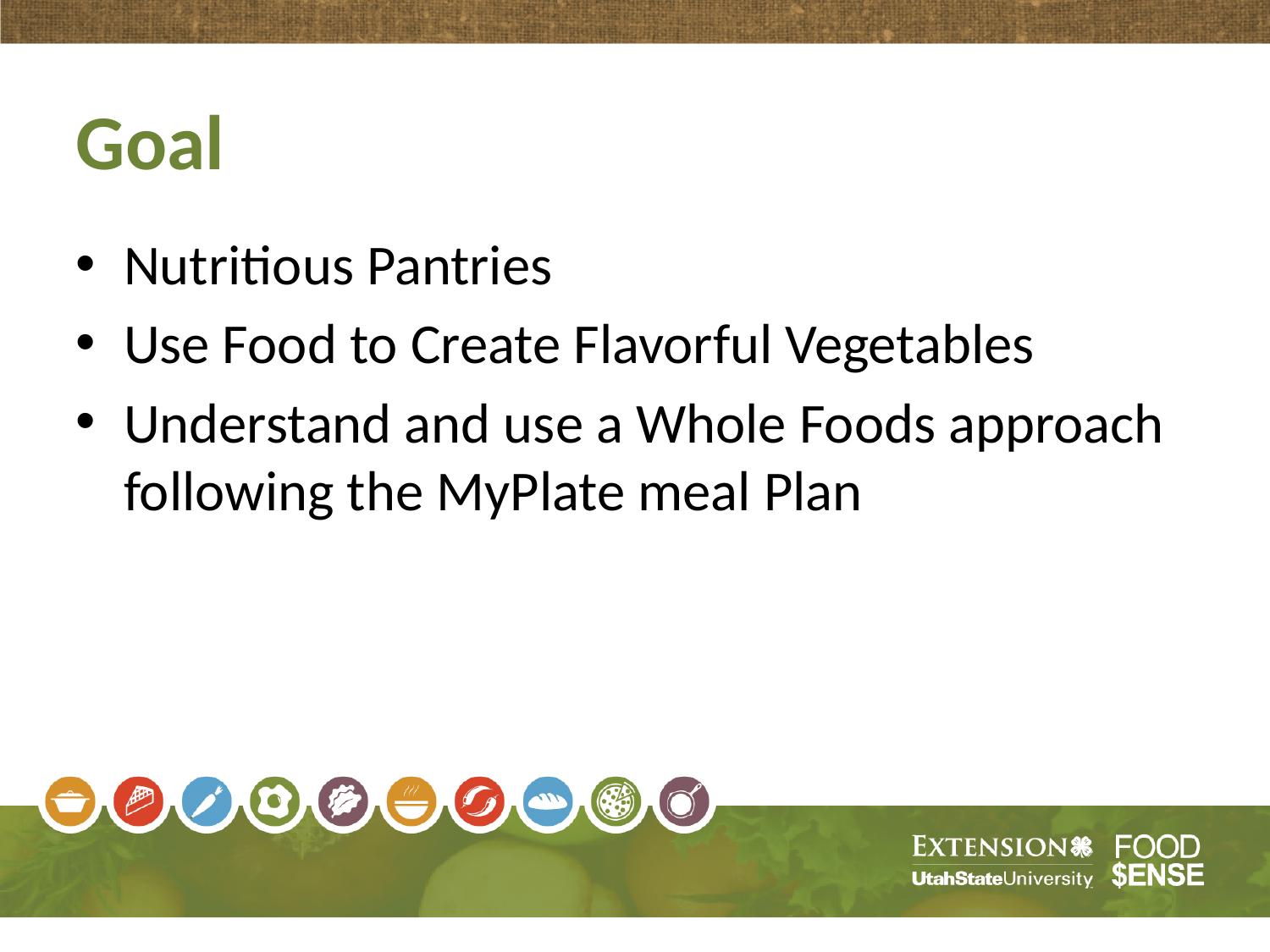

# Goal
Nutritious Pantries
Use Food to Create Flavorful Vegetables
Understand and use a Whole Foods approach following the MyPlate meal Plan